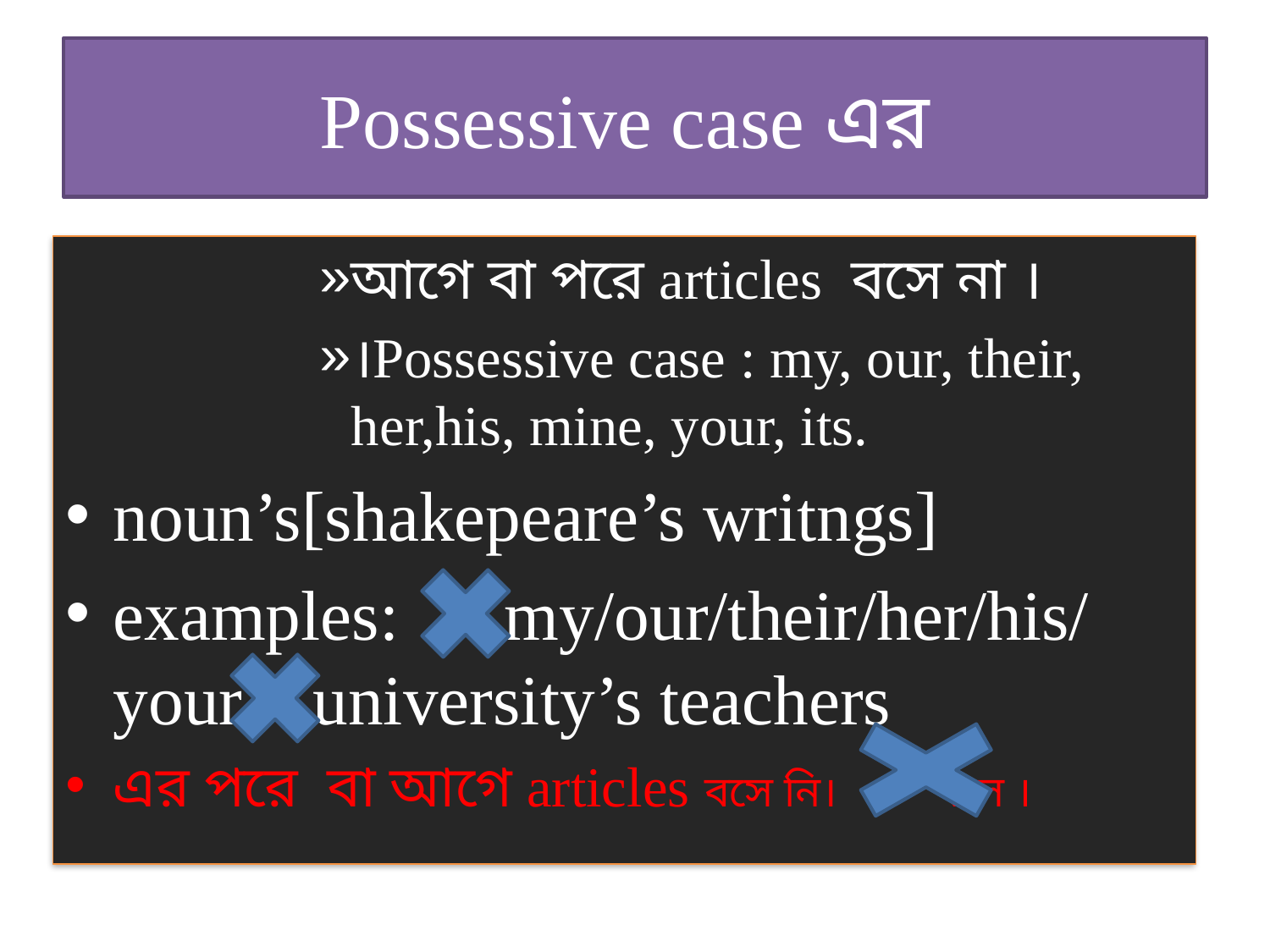

# Possessive case এর
আগে বা পরে articles  বসে না ।
।Possessive case : my, our, their, her,his, mine, your, its.
noun’s[shakepeare’s writngs]
examples:      my/our/their/her/his/ your    university’s teachers
এর পরে  বা আগে articles বসে নি।         বসে ।